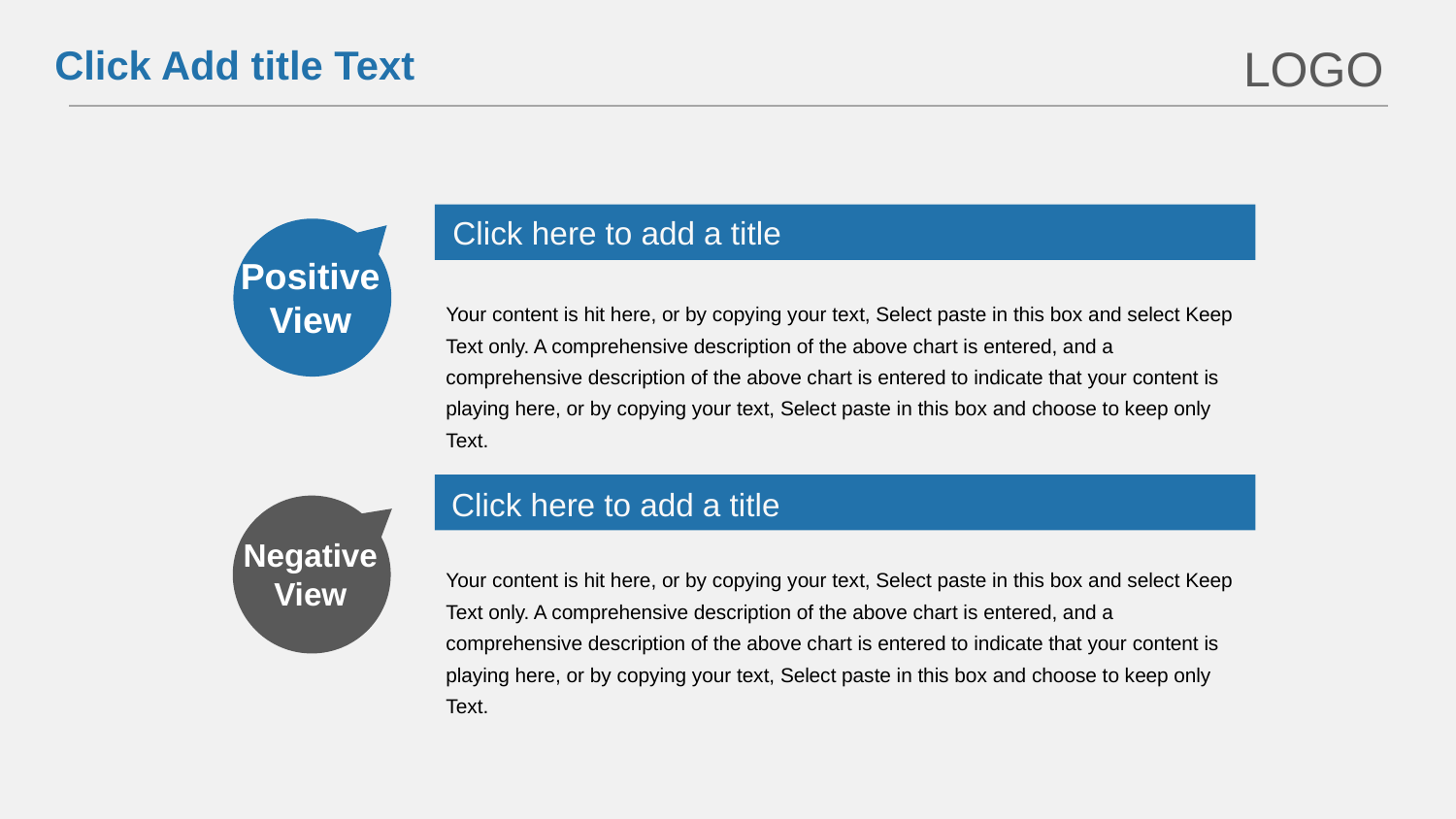

LOGO
Click Add title Text

Click here to add a title
Positive
View
Your content is hit here, or by copying your text, Select paste in this box and select Keep Text only. A comprehensive description of the above chart is entered, and a comprehensive description of the above chart is entered to indicate that your content is playing here, or by copying your text, Select paste in this box and choose to keep only Text.

Click here to add a title

Negative
View
Your content is hit here, or by copying your text, Select paste in this box and select Keep Text only. A comprehensive description of the above chart is entered, and a comprehensive description of the above chart is entered to indicate that your content is playing here, or by copying your text, Select paste in this box and choose to keep only Text.